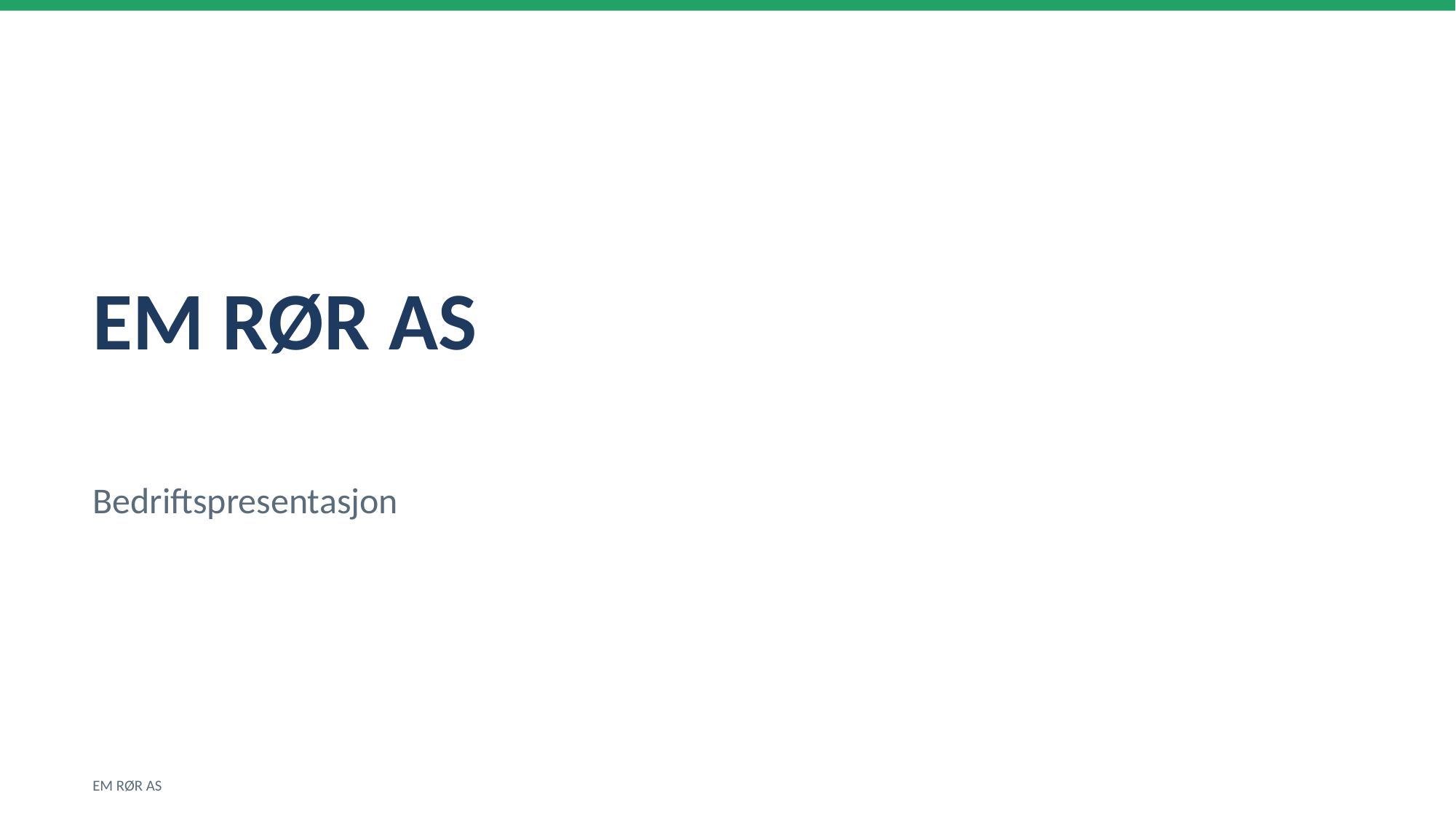

EM RØR AS
Bedriftspresentasjon
EM RØR AS